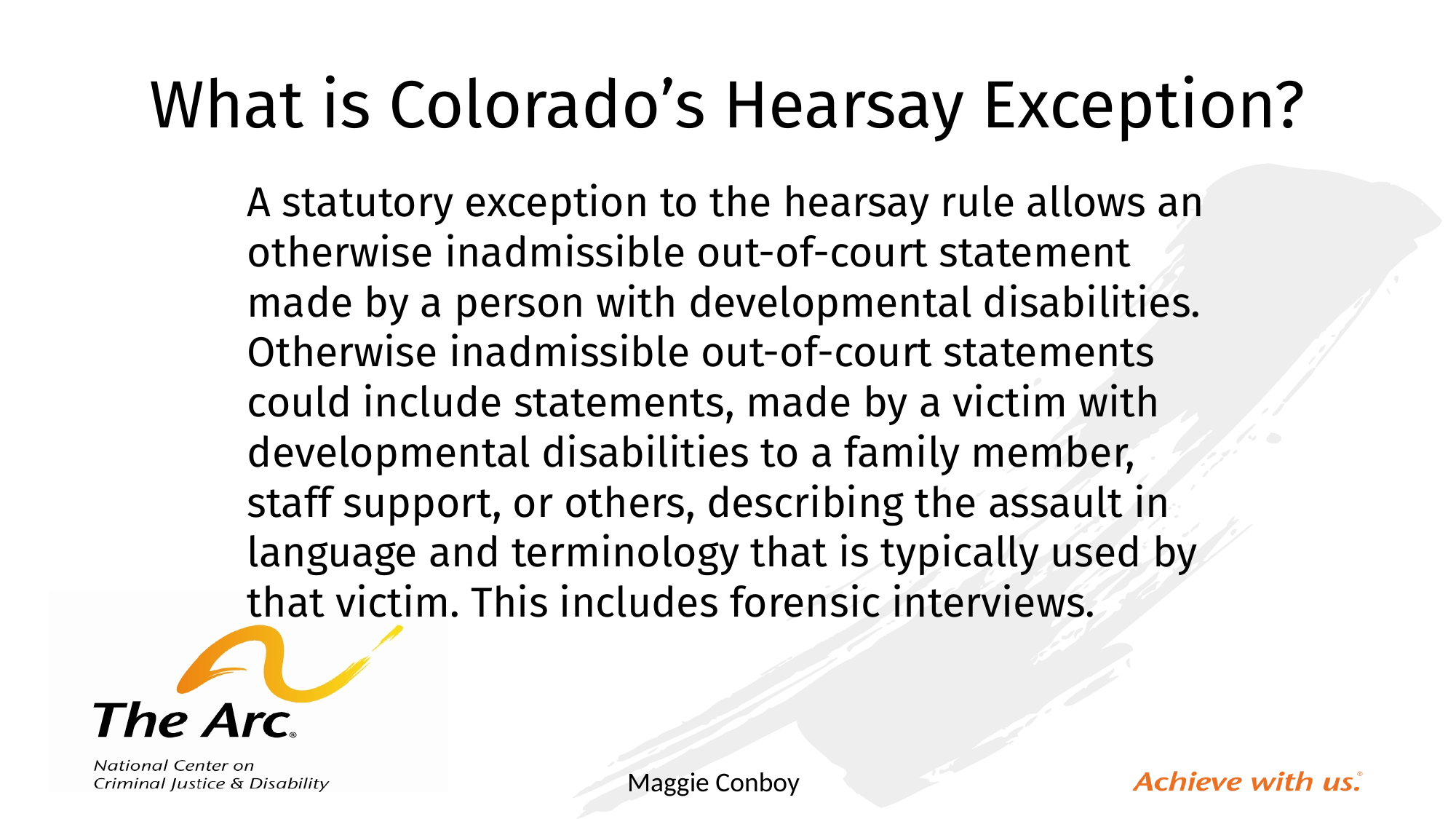

# What is Colorado’s Hearsay Exception?
A statutory exception to the hearsay rule allows an otherwise inadmissible out-of-court statement made by a person with developmental disabilities. Otherwise inadmissible out-of-court statements could include statements, made by a victim with developmental disabilities to a family member, staff support, or others, describing the assault in language and terminology that is typically used by that victim. This includes forensic interviews.

Maggie Conboy